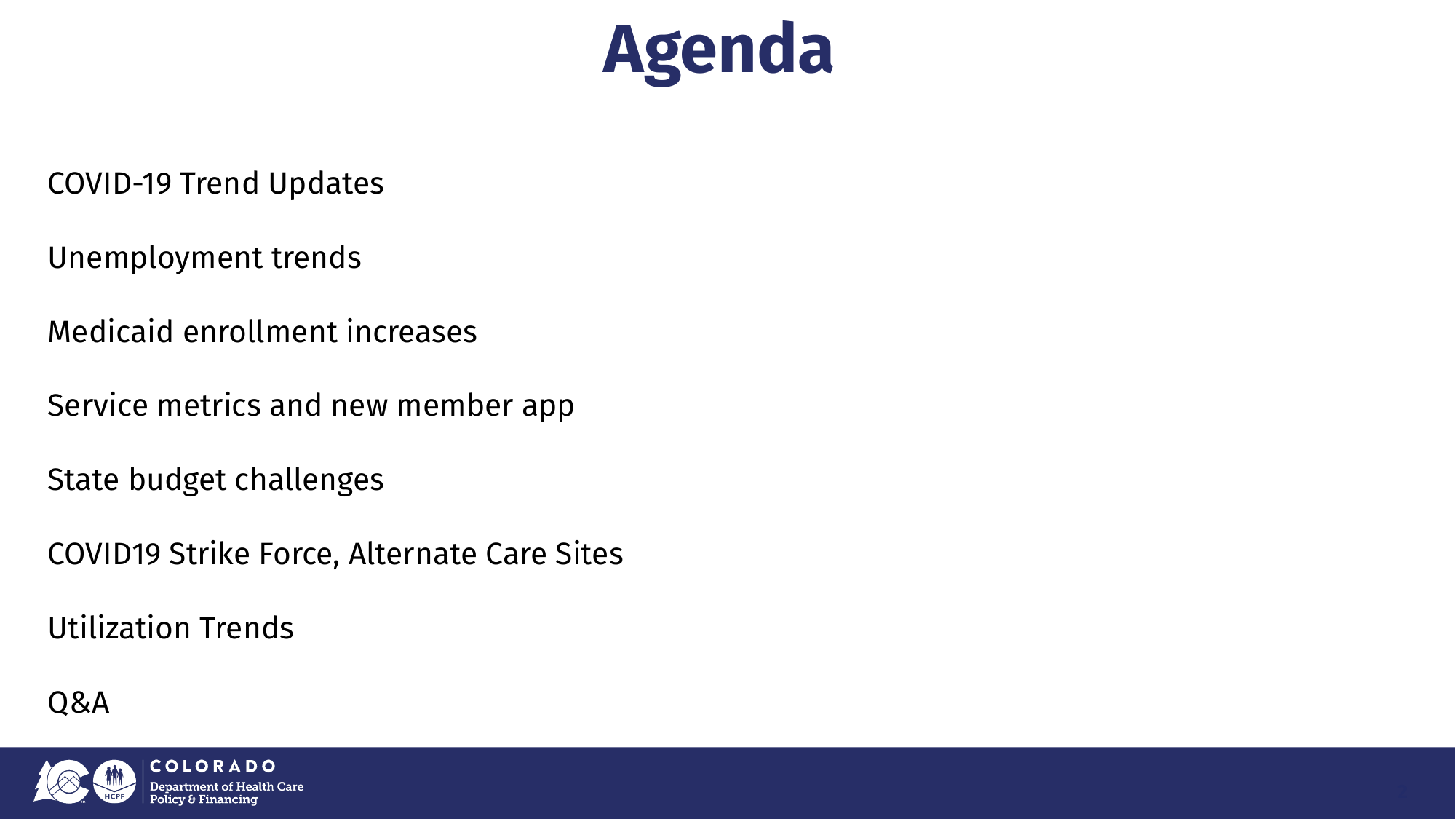

# Agenda
COVID-19 Trend Updates

Unemployment trends

Medicaid enrollment increases

Service metrics and new member app

State budget challenges

COVID19 Strike Force, Alternate Care Sites

Utilization Trends

Q&A
2